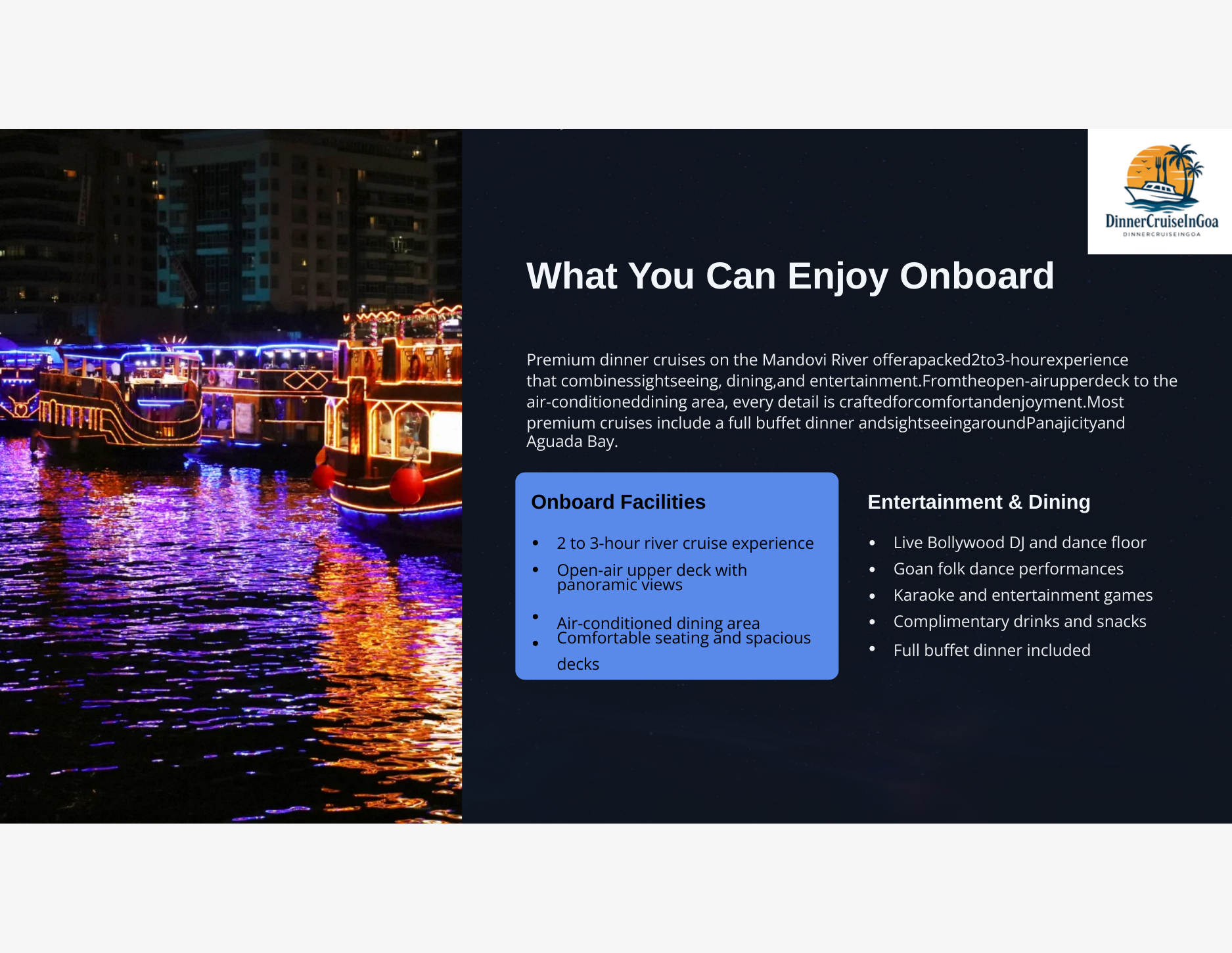

What You Can Enjoy Onboard
Premium dinner cruises on the Mandovi River offerapacked2to3-hourexperience

that combinessightseeing, dining,and entertainment.Fromtheopen-airupperdeck to the air-conditioneddining area, every detail is craftedforcomfortandenjoyment.Most premium cruises include a full buffet dinner andsightseeingaroundPanajicityand
Aguada Bay.

Onboard Facilities
Entertainment & Dining
2 to 3-hour river cruise experience Open-air upper deck with
panoramic views
Air-conditioned dining area
Comfortable seating and spacious
decks
Live Bollywood DJ and dance floor Goan folk dance performances Karaoke and entertainment games Complimentary drinks and snacks
Full buffet dinner included